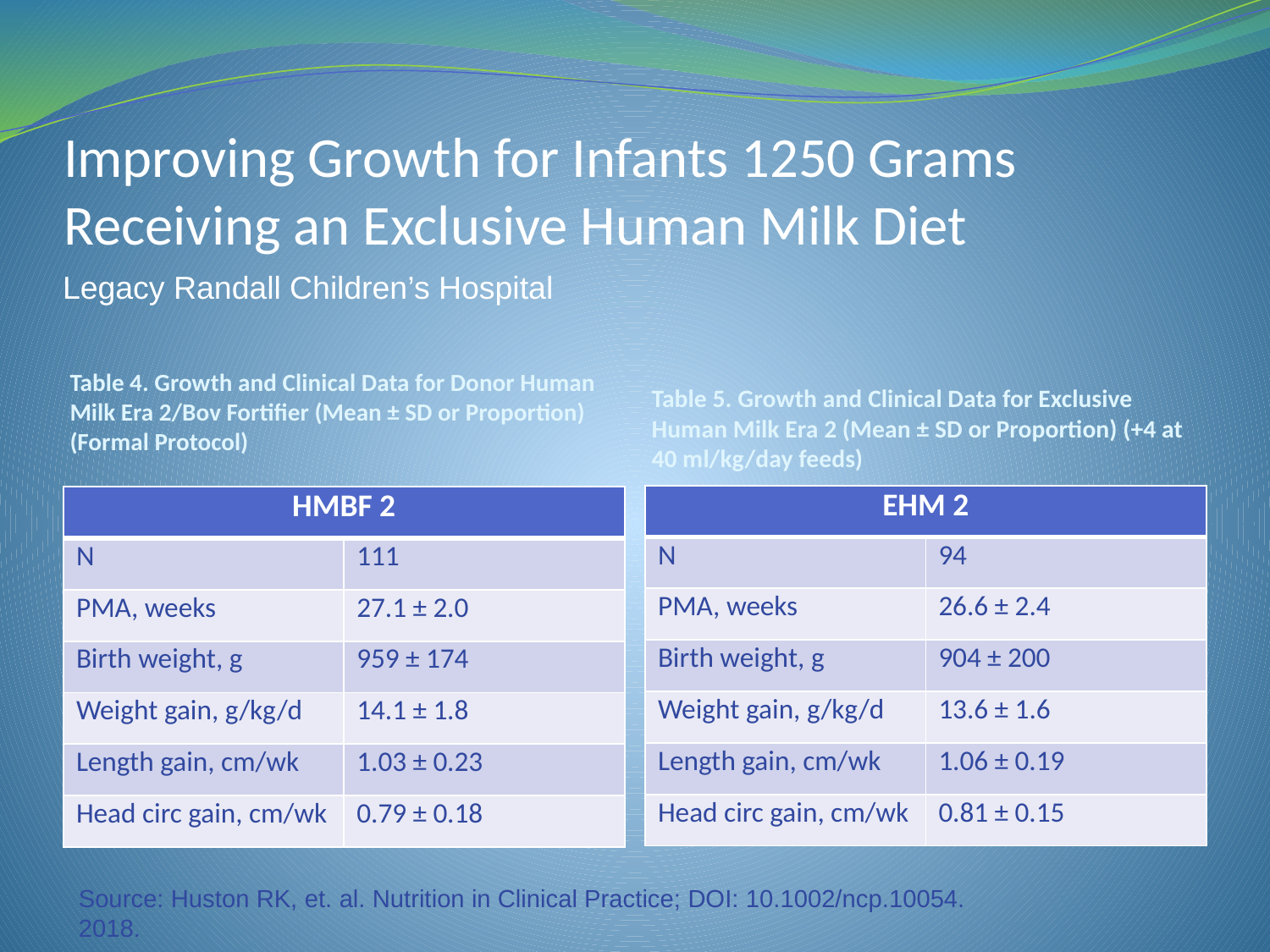

# Improving Growth for Infants 1250 Grams Receiving an Exclusive Human Milk Diet
Legacy Randall Children’s Hospital
Table 4. Growth and Clinical Data for Donor Human Milk Era 2/Bov Fortifier (Mean ± SD or Proportion) (Formal Protocol)

Table 5. Growth and Clinical Data for Exclusive Human Milk Era 2 (Mean ± SD or Proportion) (+4 at 40 ml/kg/day feeds)

| EHM 2 |  |
| --- | --- |
| N | 94 |
| PMA, weeks | 26.6 ± 2.4 |
| Birth weight, g | 904 ± 200 |
| Weight gain, g/kg/d | 13.6 ± 1.6 |
| Length gain, cm/wk | 1.06 ± 0.19 |
| Head circ gain, cm/wk | 0.81 ± 0.15 |
| HMBF 2 |  |
| --- | --- |
| N | 111 |
| PMA, weeks | 27.1 ± 2.0 |
| Birth weight, g | 959 ± 174 |
| Weight gain, g/kg/d | 14.1 ± 1.8 |
| Length gain, cm/wk | 1.03 ± 0.23 |
| Head circ gain, cm/wk | 0.79 ± 0.18 |
Source: Huston RK, et. al. Nutrition in Clinical Practice; DOI: 10.1002/ncp.10054. 2018.